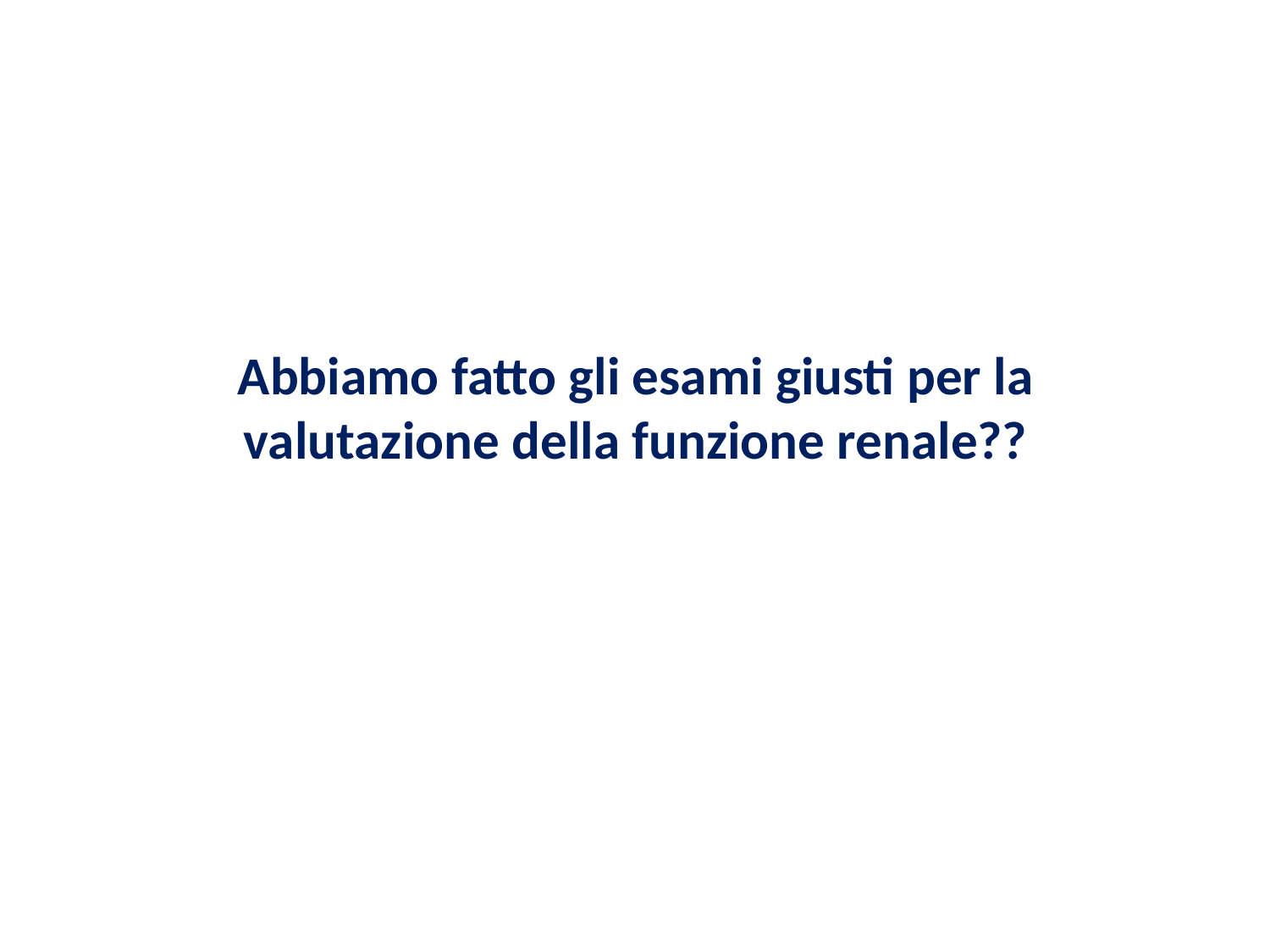

# Abbiamo fatto gli esami giusti per la valutazione della funzione renale??